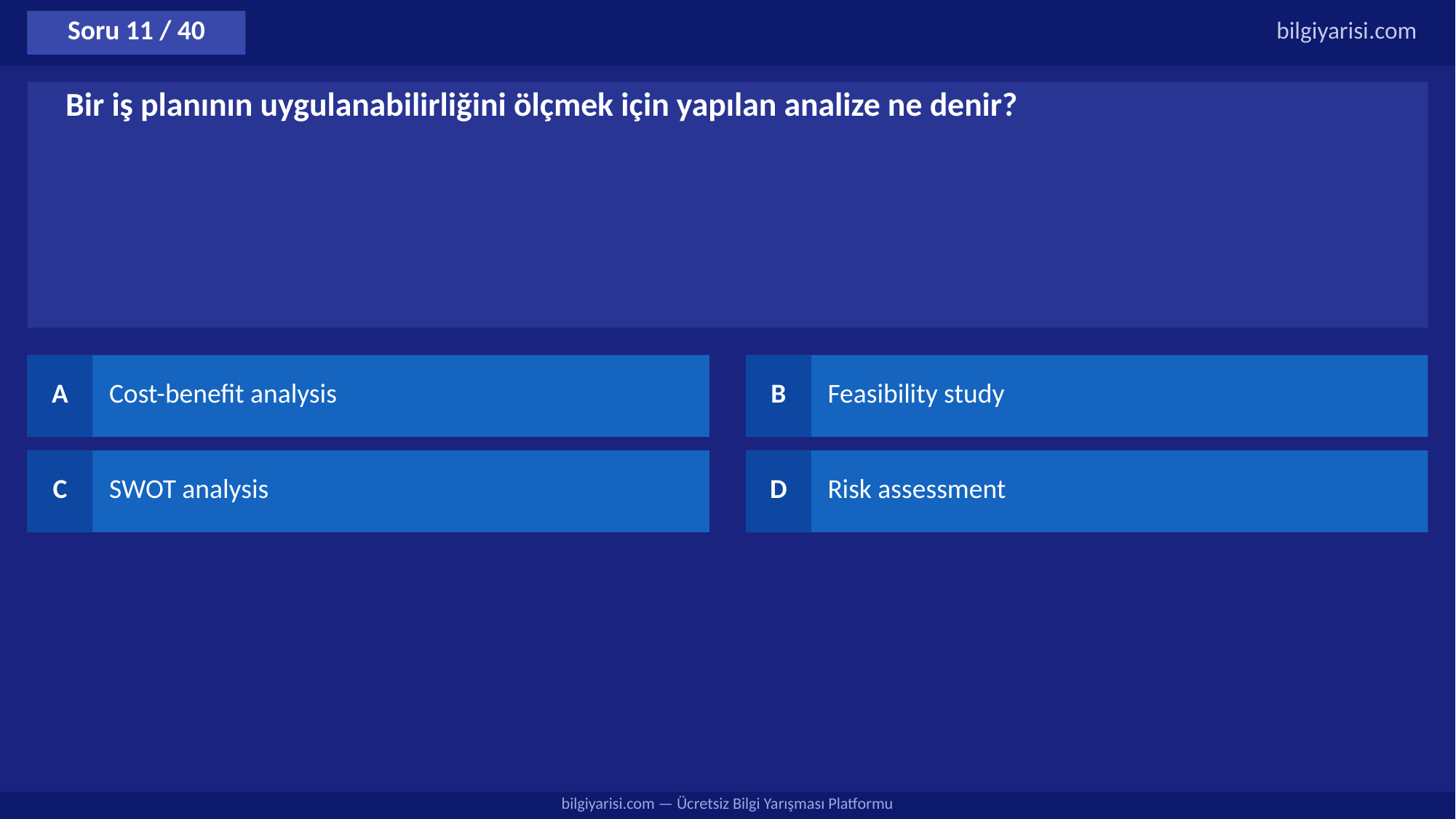

Soru 11 / 40
bilgiyarisi.com

Bir iş planının uygulanabilirliğini ölçmek için yapılan analize ne denir?

A
Cost-benefit analysis

B
Feasibility study

C
SWOT analysis

D
Risk assessment
bilgiyarisi.com — Ücretsiz Bilgi Yarışması Platformu